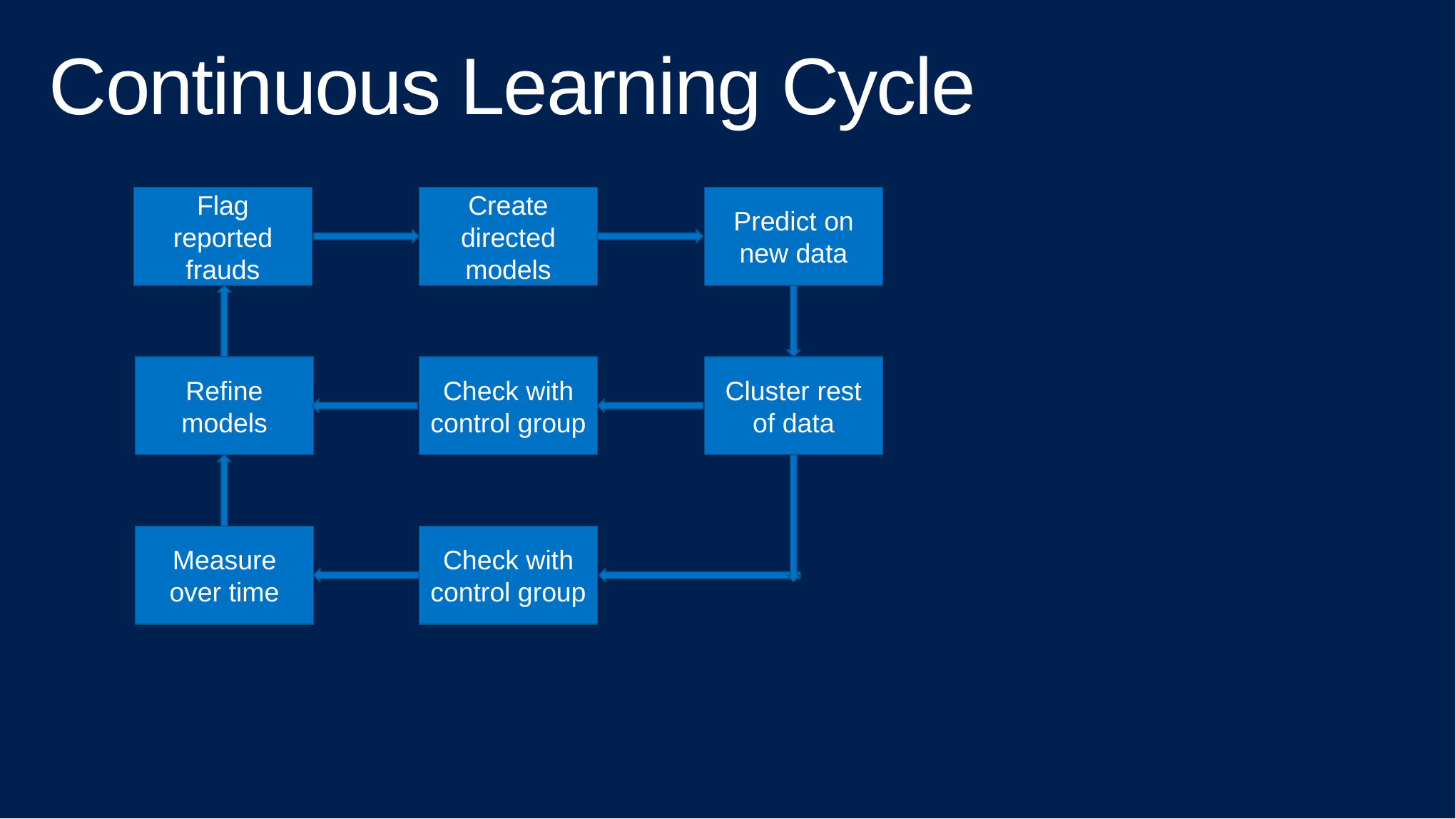

# Continuous Learning Cycle
Flag reported frauds
Create directed models
Predict on new data

Refine models
Check with control group
Cluster rest of data

Measure over time
Check with control group